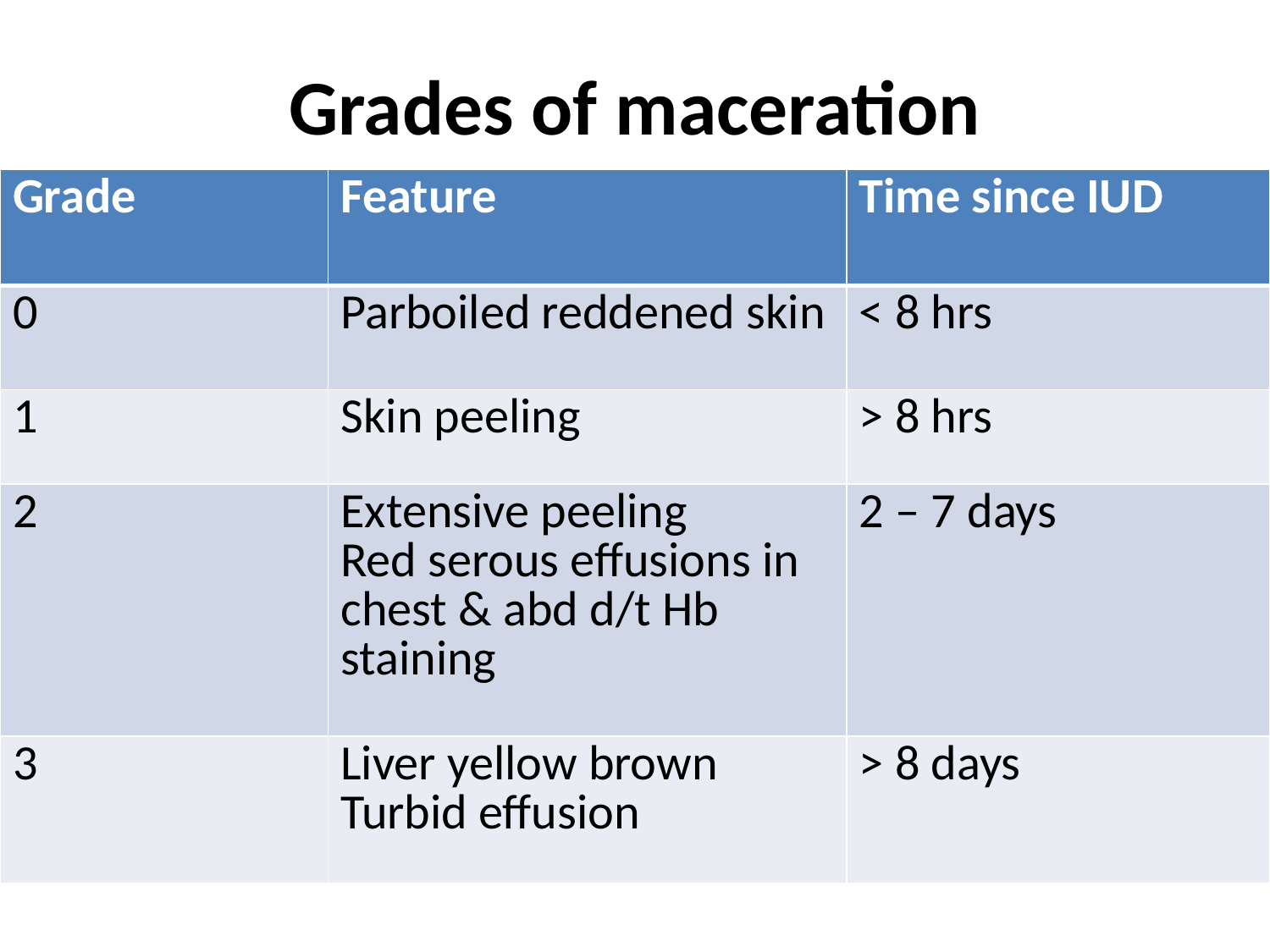

# Grades of maceration
| Grade | Feature | Time since IUD |
| --- | --- | --- |
| 0 | Parboiled reddened skin | < 8 hrs |
| 1 | Skin peeling | > 8 hrs |
| 2 | Extensive peeling Red serous effusions in chest & abd d/t Hb staining | 2 – 7 days |
| 3 | Liver yellow brown Turbid effusion | > 8 days |